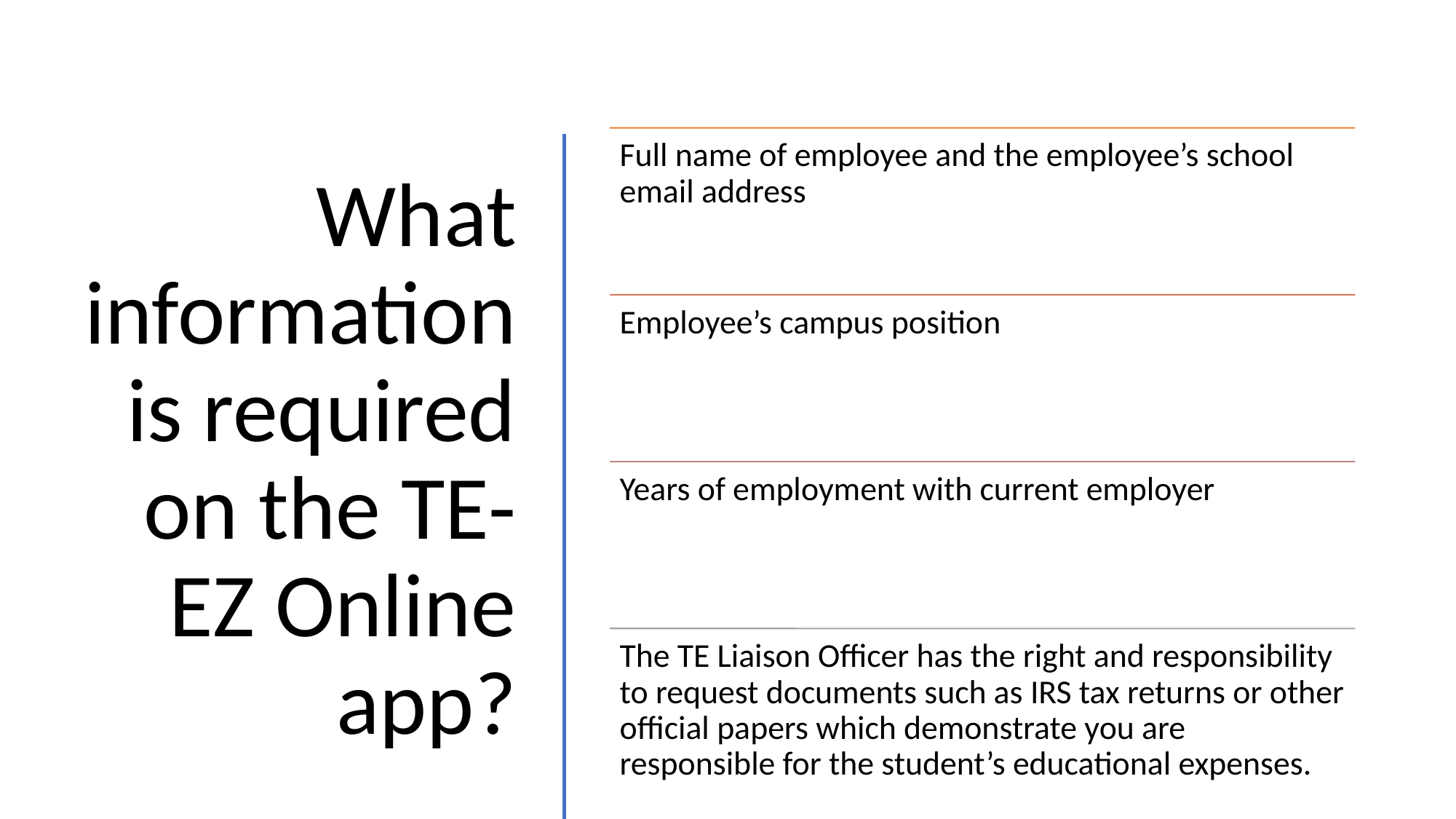

# What information is required on the TE-EZ Online app?
Full name of employee and the employee’s school email address
Employee’s campus position
Years of employment with current employer
The TE Liaison Officer has the right and responsibility to request documents such as IRS tax returns or other official papers which demonstrate you are responsible for the student’s educational expenses.